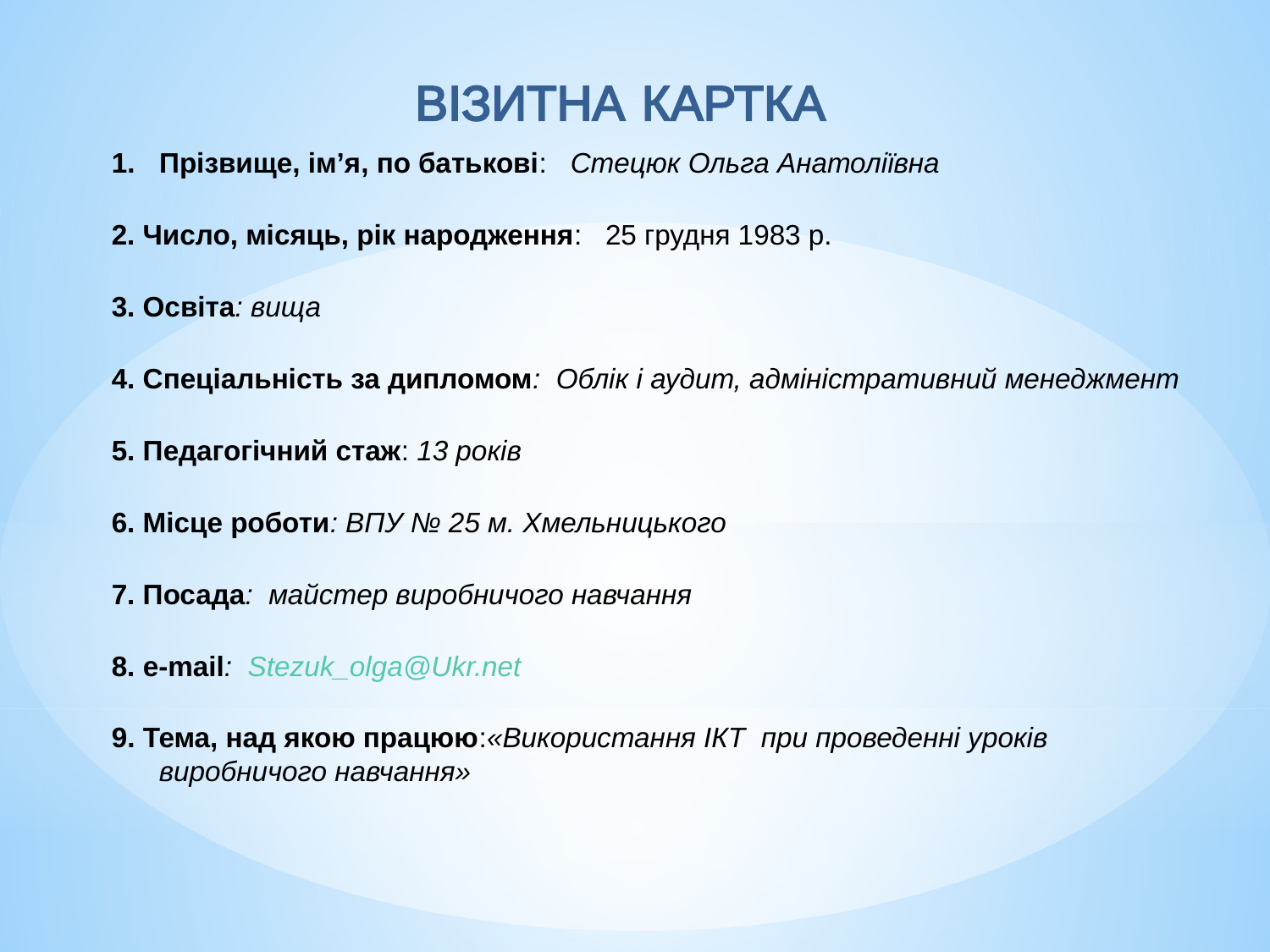

ВІЗИТНА КАРТКА
Прізвище, ім’я, по батькові:   Стецюк Ольга Анатоліївна

2. Число, місяць, рік народження:   25 грудня 1983 р.

3. Освіта: вища

4. Спеціальність за дипломом:  Облік і аудит, адміністративний менеджмент

5. Педагогічний стаж: 13 років

6. Місце роботи: ВПУ № 25 м. Хмельницького

7. Посада:  майстер виробничого навчання

8. e-mail:  Stezuk_olga@Ukr.net

9. Тема, над якою працюю:«Використання ІКТ  при проведенні уроків виробничого навчання»